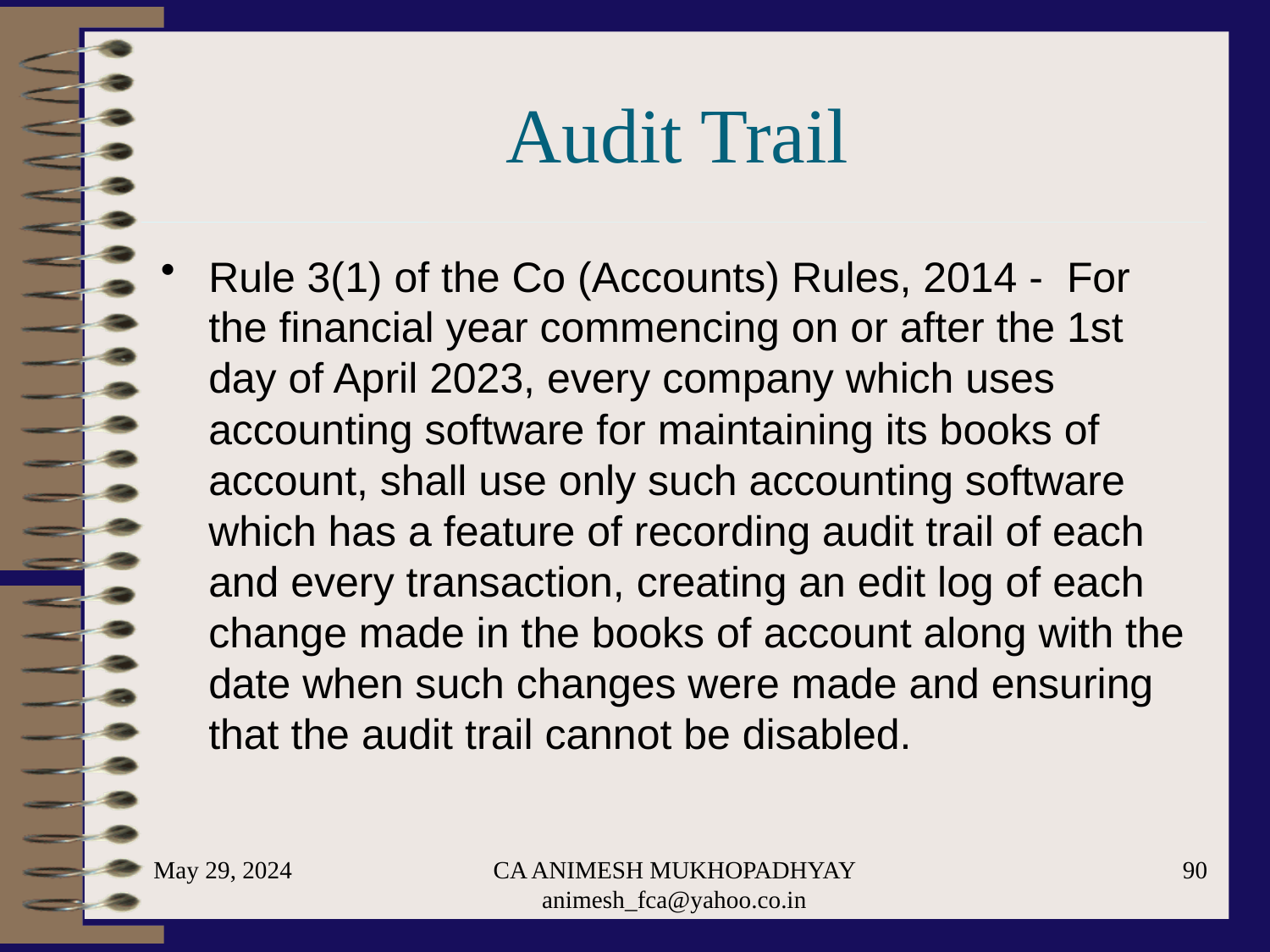

# Audit Trail
Rule 3(1) of the Co (Accounts) Rules, 2014 -  For the financial year commencing on or after the 1st day of April 2023, every company which uses accounting software for maintaining its books of account, shall use only such accounting software which has a feature of recording audit trail of each and every transaction, creating an edit log of each change made in the books of account along with the date when such changes were made and ensuring that the audit trail cannot be disabled.
May 29, 2024
CA ANIMESH MUKHOPADHYAY   animesh_fca@yahoo.co.in
90